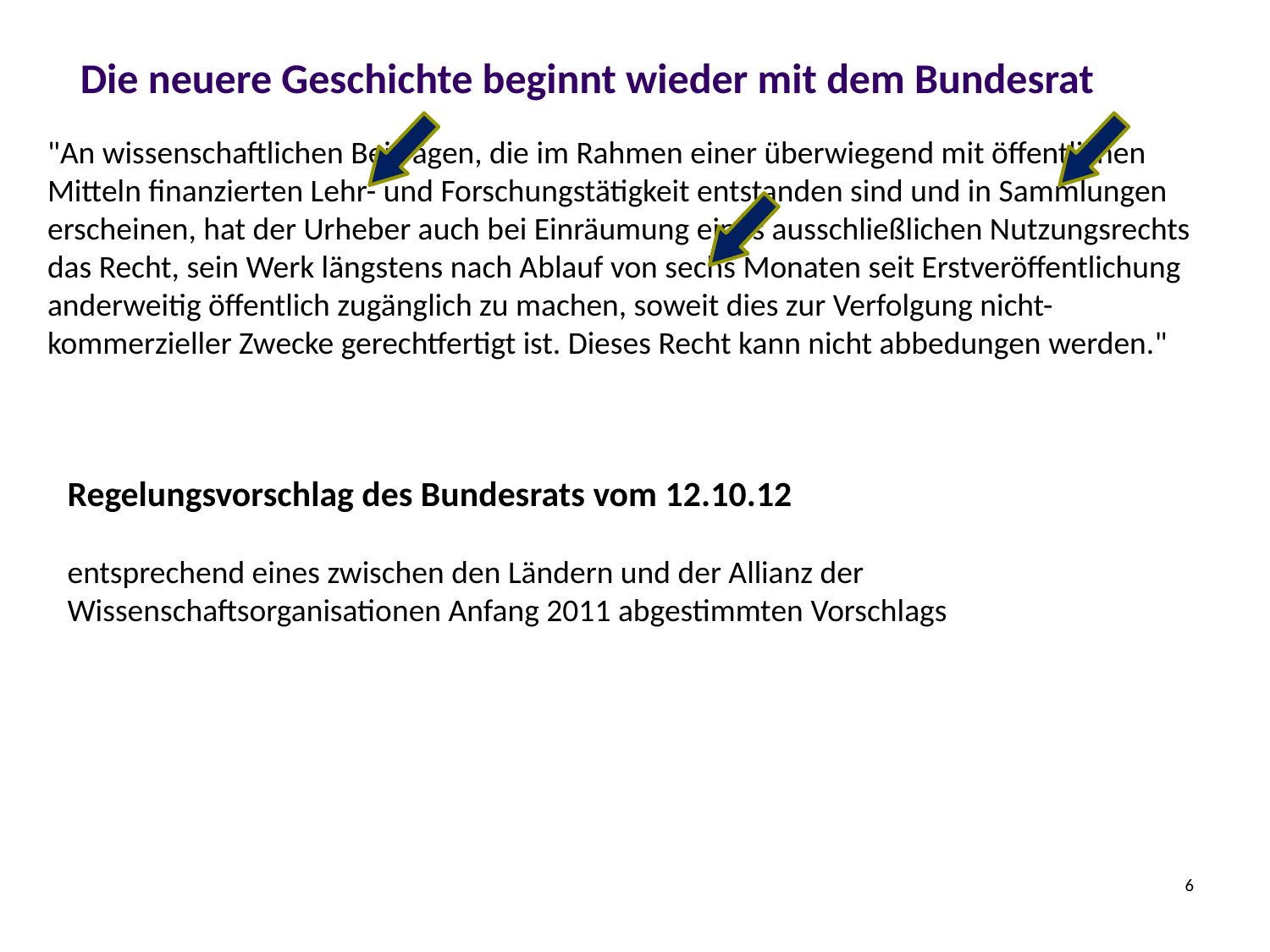

# Die neuere Geschichte beginnt wieder mit dem Bundesrat

"An wissenschaftlichen Beiträgen, die im Rahmen einer überwiegend mit öffentlichen Mitteln finanzierten Lehr- und Forschungstätigkeit entstanden sind und in Sammlungen erscheinen, hat der Urheber auch bei Einräumung eines ausschließlichen Nutzungsrechts das Recht, sein Werk längstens nach Ablauf von sechs Monaten seit Erstveröffentlichung anderweitig öffentlich zugänglich zu machen, soweit dies zur Verfolgung nicht-kommerzieller Zwecke gerechtfertigt ist. Dieses Recht kann nicht abbedungen werden."

Regelungsvorschlag des Bundesrats vom 12.10.12
entsprechend eines zwischen den Ländern und der Allianz der Wissenschaftsorganisationen Anfang 2011 abgestimmten Vorschlags
6